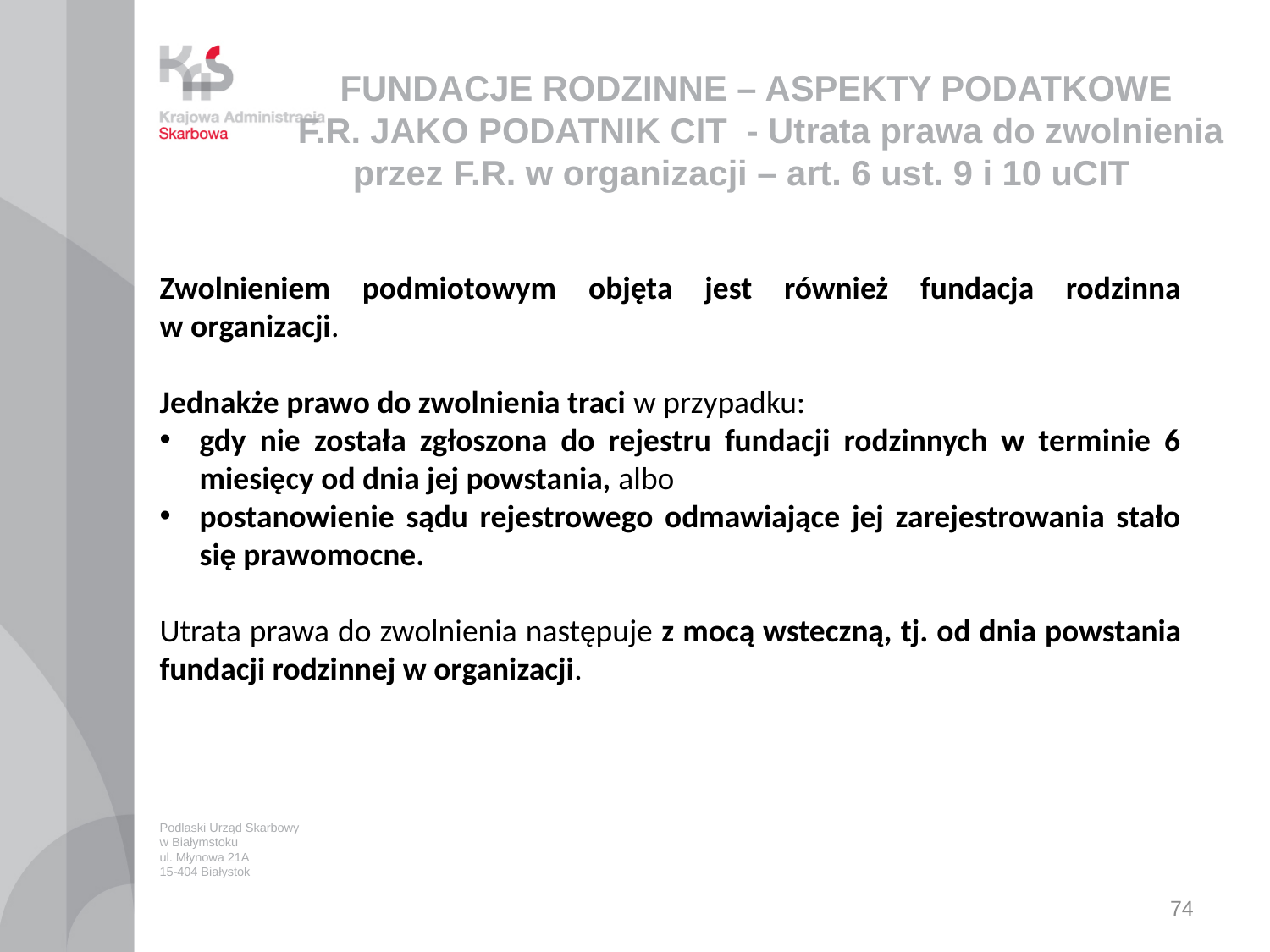

# FUNDACJE RODZINNE – ASPEKTY PODATKOWE F.R. JAKO PODATNIK CIT  - Utrata prawa do zwolnienia przez F.R. w organizacji – art. 6 ust. 9 i 10 uCIT

Zwolnieniem podmiotowym objęta jest również fundacja rodzinna w organizacji.

Jednakże prawo do zwolnienia traci w przypadku:
gdy nie została zgłoszona do rejestru fundacji rodzinnych w terminie 6 miesięcy od dnia jej powstania, albo
postanowienie sądu rejestrowego odmawiające jej zarejestrowania stało się prawomocne.

Utrata prawa do zwolnienia następuje z mocą wsteczną, tj. od dnia powstania fundacji rodzinnej w organizacji.
Podlaski Urząd Skarbowy
w Białymstoku
ul. Młynowa 21A
15-404 Białystok
74